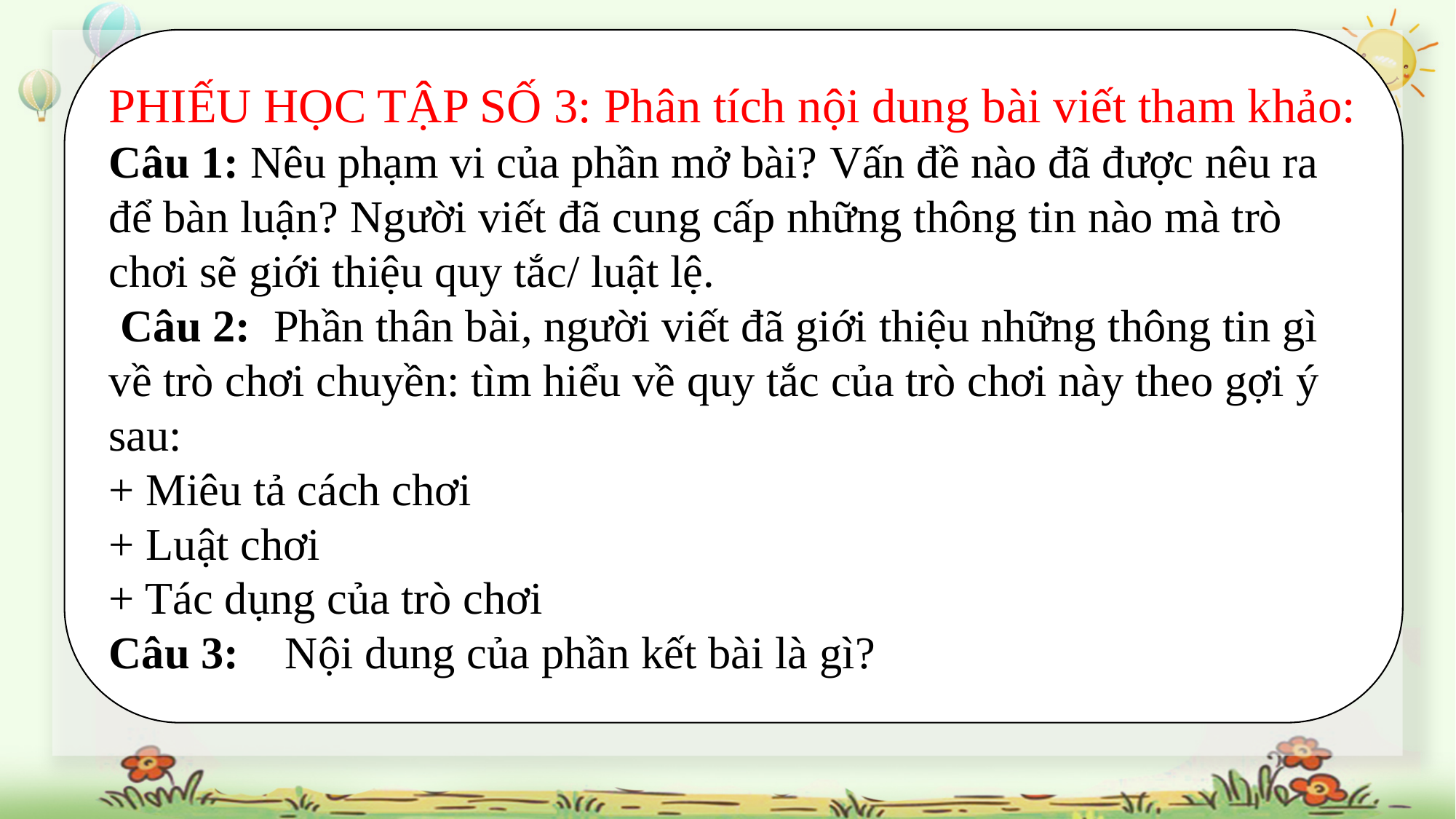

PHIẾU HỌC TẬP SỐ 3: Phân tích nội dung bài viết tham khảo:
Câu 1: Nêu phạm vi của phần mở bài? Vấn đề nào đã được nêu ra để bàn luận? Người viết đã cung cấp những thông tin nào mà trò chơi sẽ giới thiệu quy tắc/ luật lệ.
 Câu 2:  Phần thân bài, người viết đã giới thiệu những thông tin gì về trò chơi chuyền: tìm hiểu về quy tắc của trò chơi này theo gợi ý sau:
+ Miêu tả cách chơi
+ Luật chơi
+ Tác dụng của trò chơi
Câu 3:    Nội dung của phần kết bài là gì?